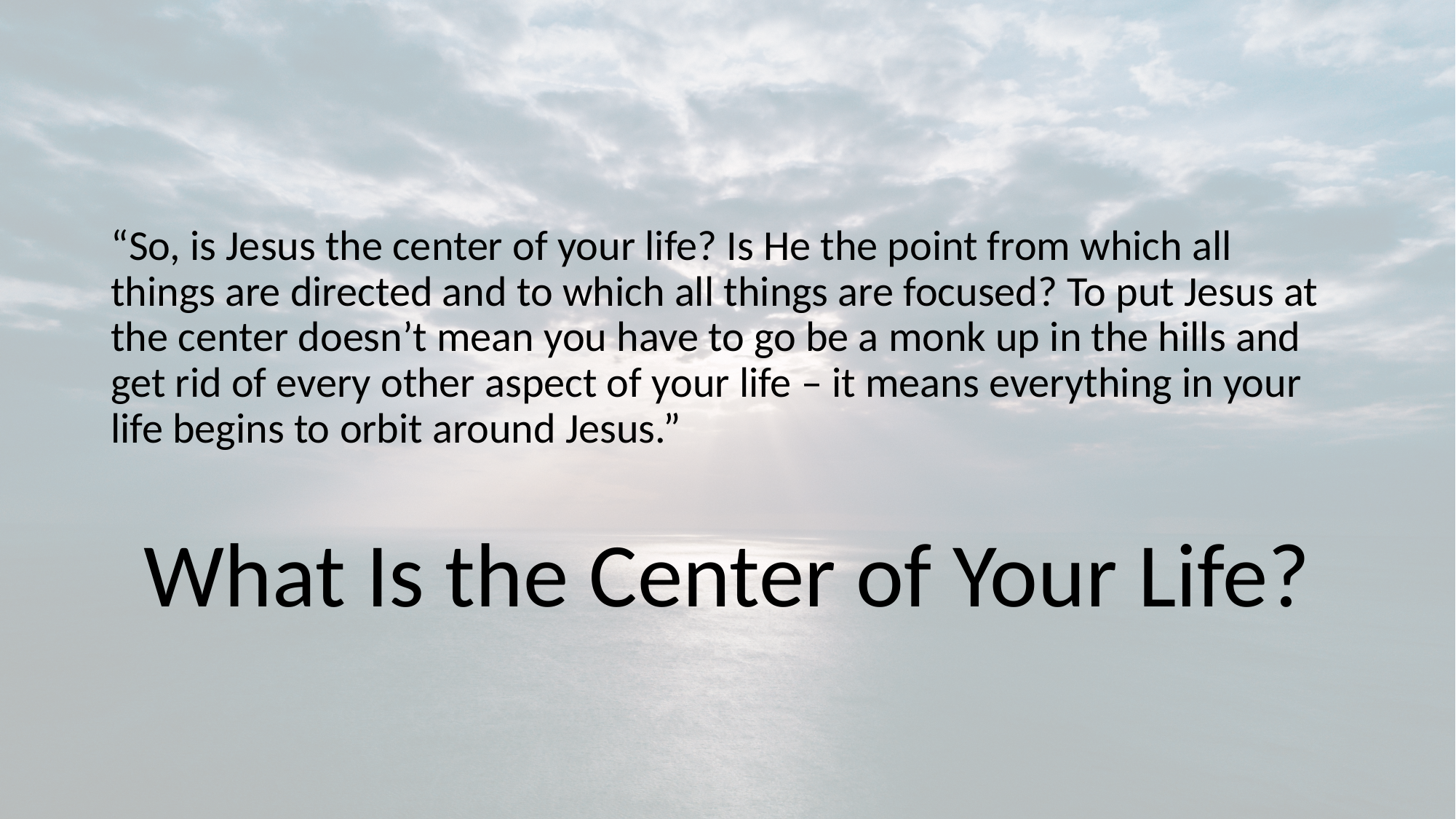

#
“So, is Jesus the center of your life? Is He the point from which all things are directed and to which all things are focused? To put Jesus at the center doesn’t mean you have to go be a monk up in the hills and get rid of every other aspect of your life – it means everything in your life begins to orbit around Jesus.”

What Is the Center of Your Life?